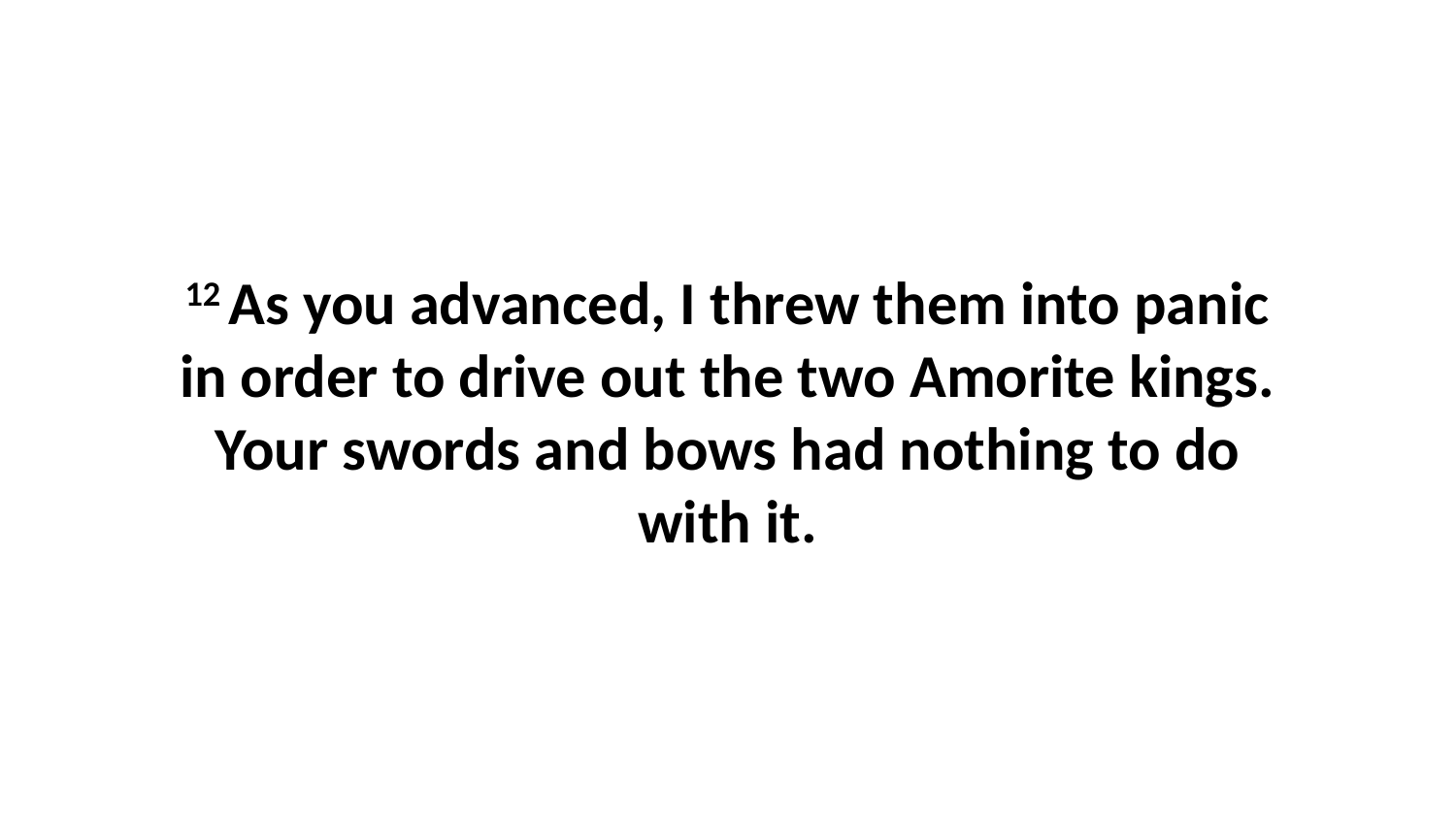

12 As you advanced, I threw them into panic in order to drive out the two Amorite kings. Your swords and bows had nothing to do with it.